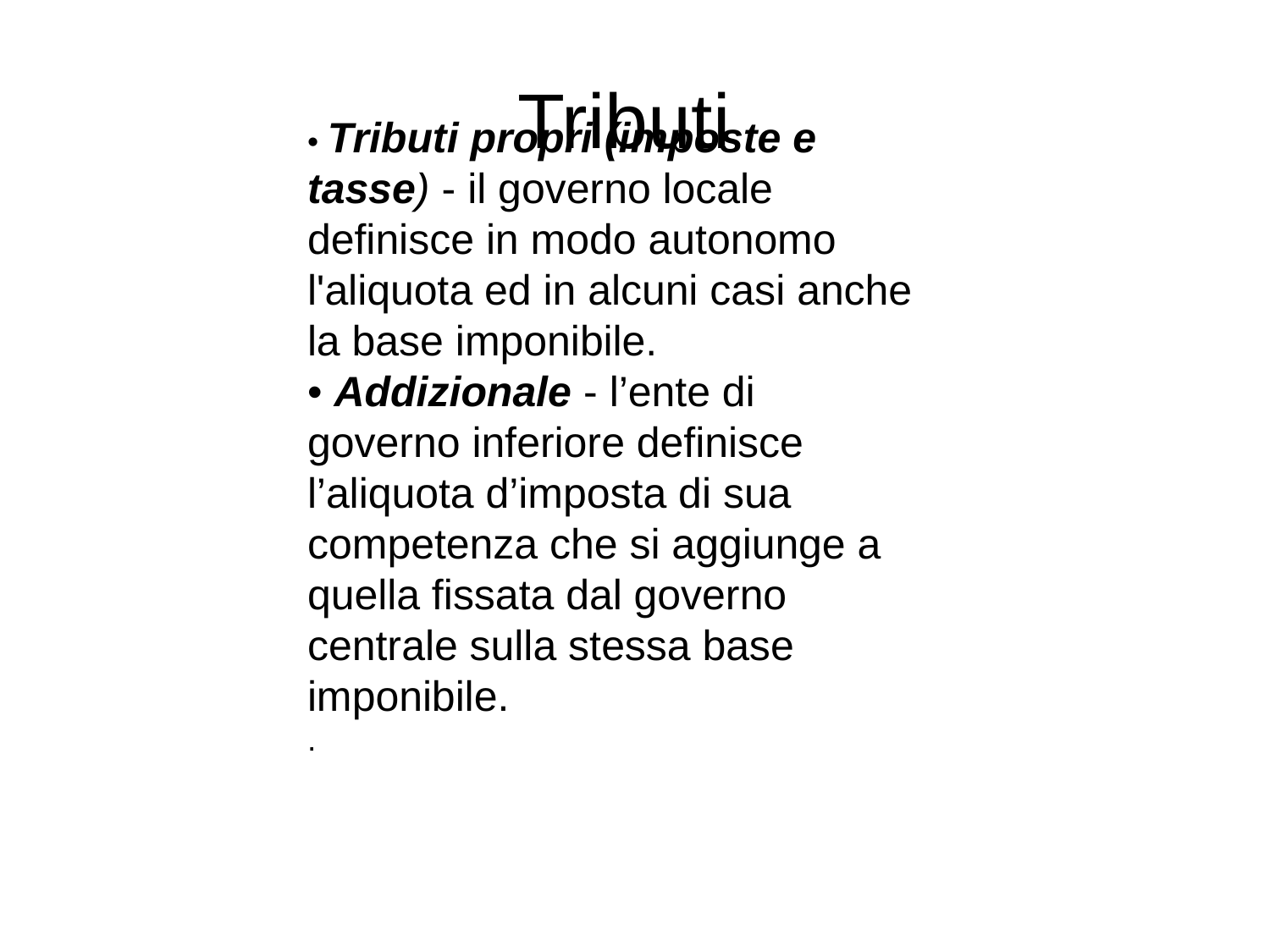

# Tributi
• Tributi propri (imposte e tasse) - il governo locale definisce in modo autonomo l'aliquota ed in alcuni casi anche la base imponibile.
• Addizionale - l’ente di governo inferiore definisce l’aliquota d’imposta di sua competenza che si aggiunge a quella fissata dal governo centrale sulla stessa base imponibile.
.